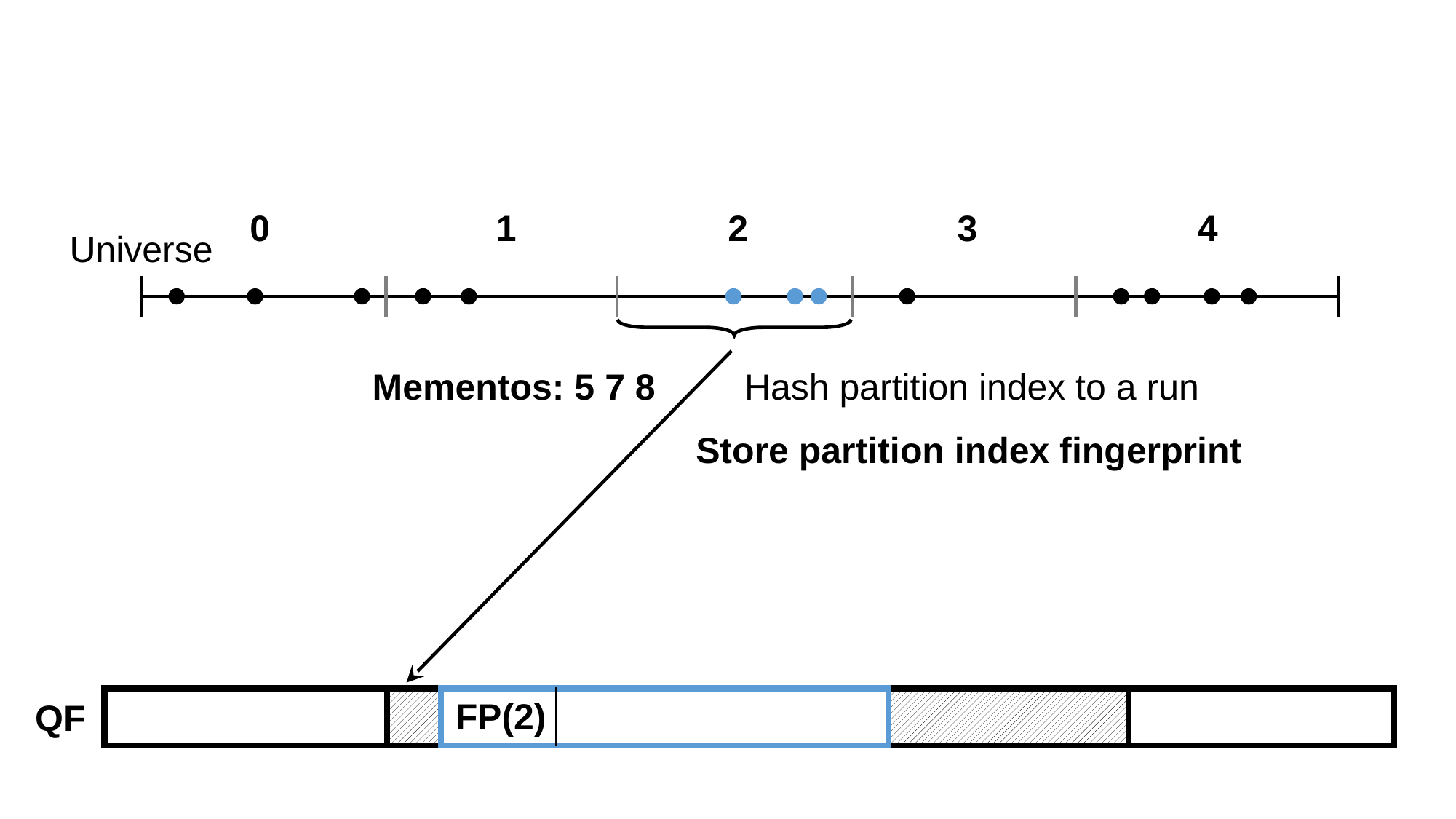

0
1
2
3
4

Universe

Mementos: 5 7 8
Hash partition index to a run
Store partition index fingerprint

QF

FP(2)